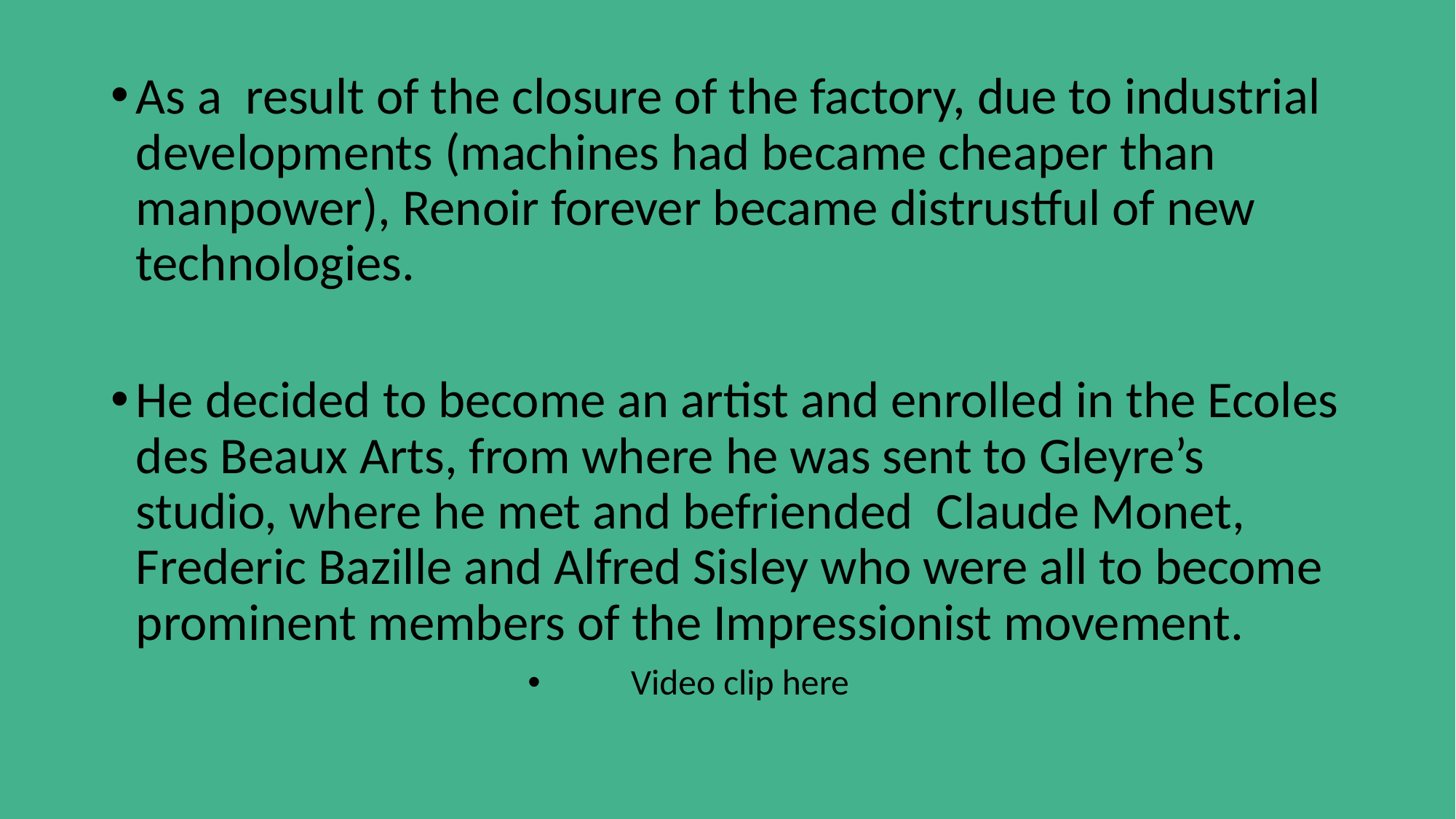

As a  result of the closure of the factory, due to industrial developments (machines had became cheaper than manpower), Renoir forever became distrustful of new technologies.

He decided to become an artist and enrolled in the Ecoles des Beaux Arts, from where he was sent to Gleyre’s studio, where he met and befriended  Claude Monet, Frederic Bazille and Alfred Sisley who were all to become prominent members of the Impressionist movement.
Video clip here